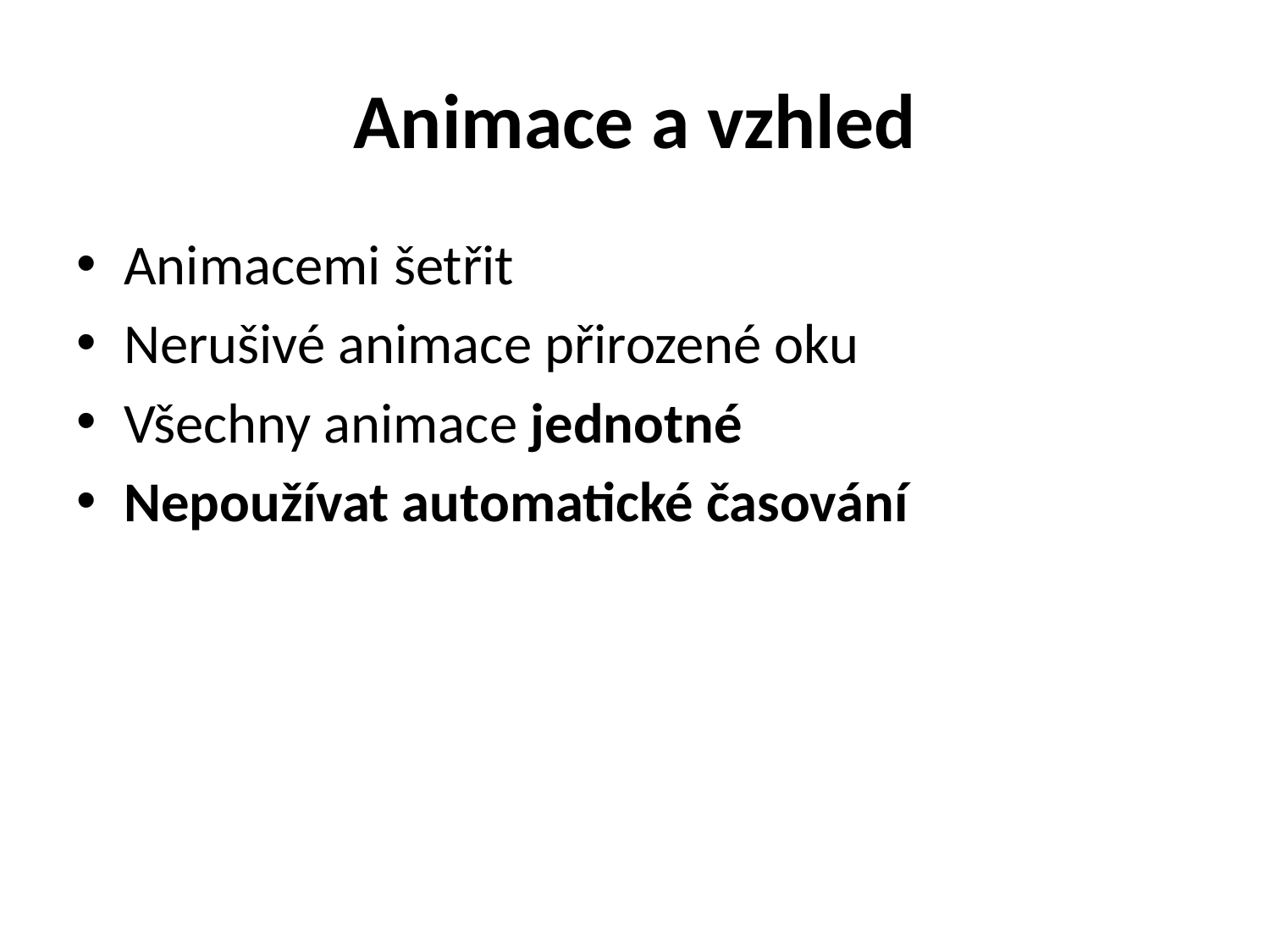

# Animace a vzhled
Animacemi šetřit
Nerušivé animace přirozené oku
Všechny animace jednotné
Nepoužívat automatické časování